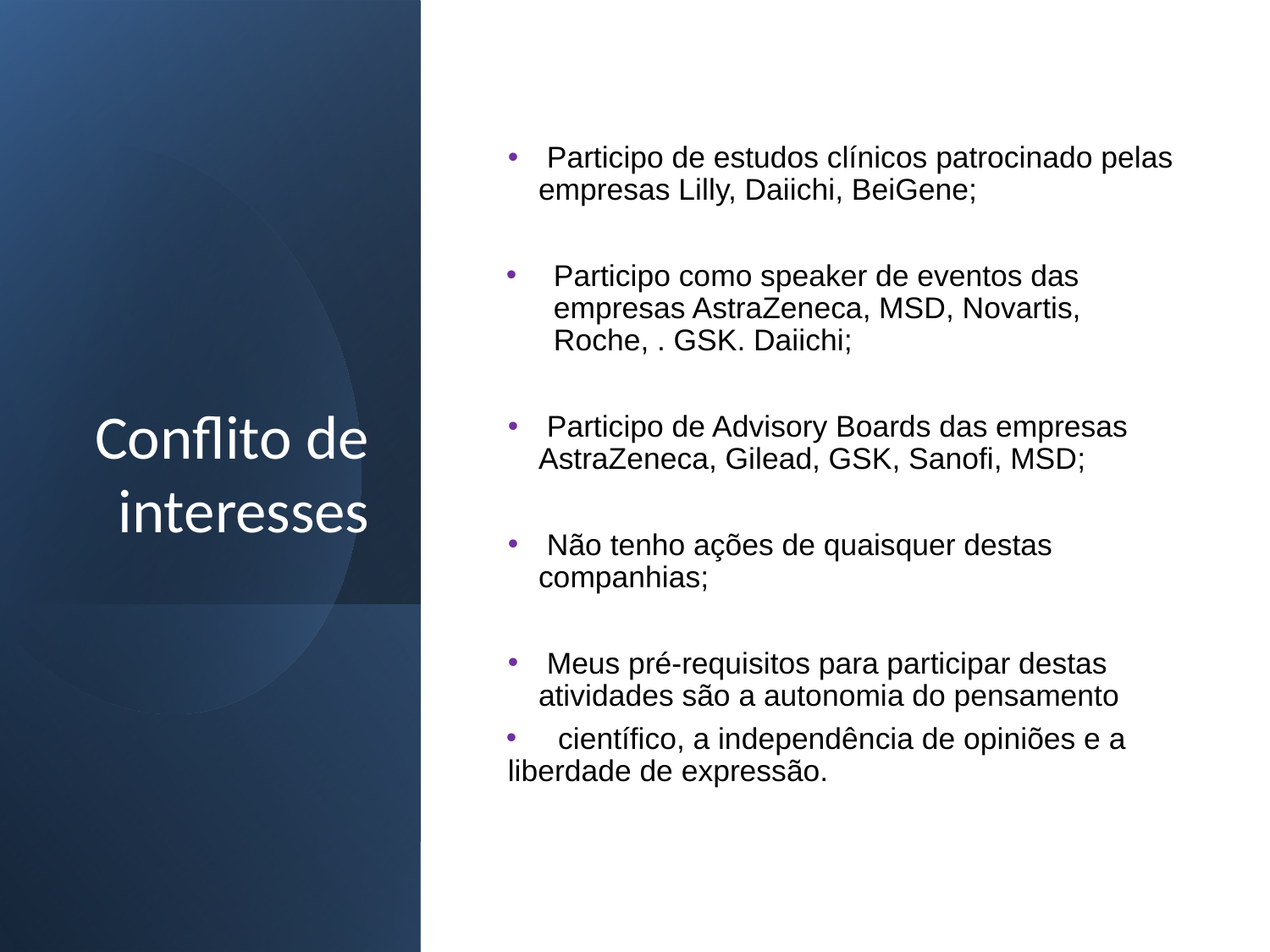

# Conflito de interesses

 Participo de estudos clí­nicos patrocinado pelas empresas Lilly, Daiichi, BeiGene;

Participo como speaker de eventos das empresas AstraZeneca, MSD, Novartis, Roche, . GSK. Daiichi;

 Participo de Advisory Boards das empresas AstraZeneca, Gilead, GSK, Sanofi, MSD;

 Não tenho ações de quaisquer destas companhias;

 Meus pré-requisitos para participar destas atividades são a autonomia do pensamento
     cientí­fico, a independência de opiniões e a liberdade de expressão.